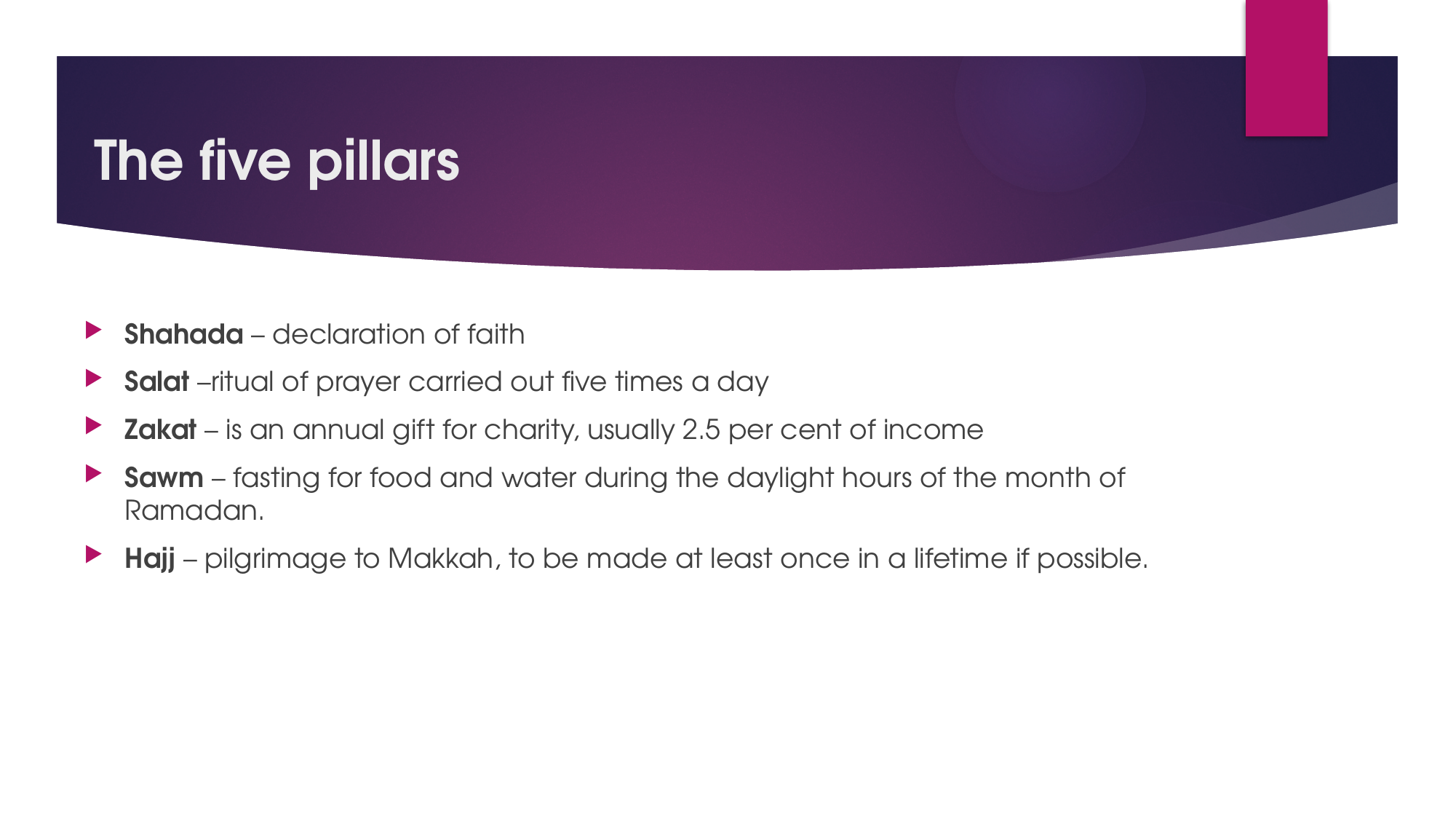

# The five pillars
Shahada – declaration of faith
Salat –ritual of prayer carried out five times a day
Zakat – is an annual gift for charity, usually 2.5 per cent of income
Sawm – fasting for food and water during the daylight hours of the month of Ramadan.
Hajj – pilgrimage to Makkah, to be made at least once in a lifetime if possible.